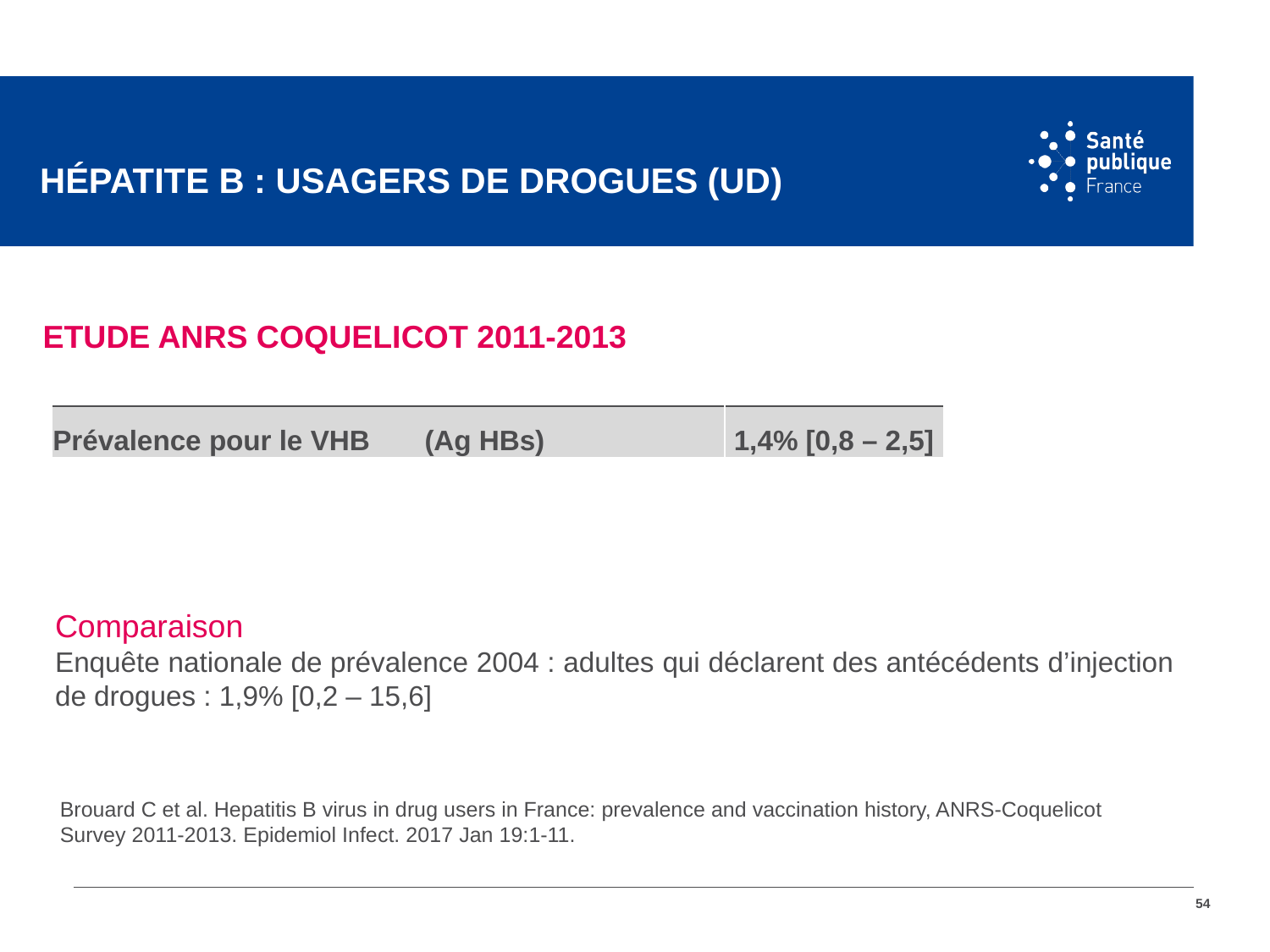

# Hépatite B : Usagers de drogues (UD)
Etude ANRS Coquelicot 2011-2013
| Prévalence pour le VHB (Ag HBs) | 1,4% [0,8 – 2,5] |
| --- | --- |
Comparaison
Enquête nationale de prévalence 2004 : adultes qui déclarent des antécédents d’injection de drogues : 1,9% [0,2 – 15,6]
Brouard C et al. Hepatitis B virus in drug users in France: prevalence and vaccination history, ANRS-Coquelicot Survey 2011-2013. Epidemiol Infect. 2017 Jan 19:1-11.